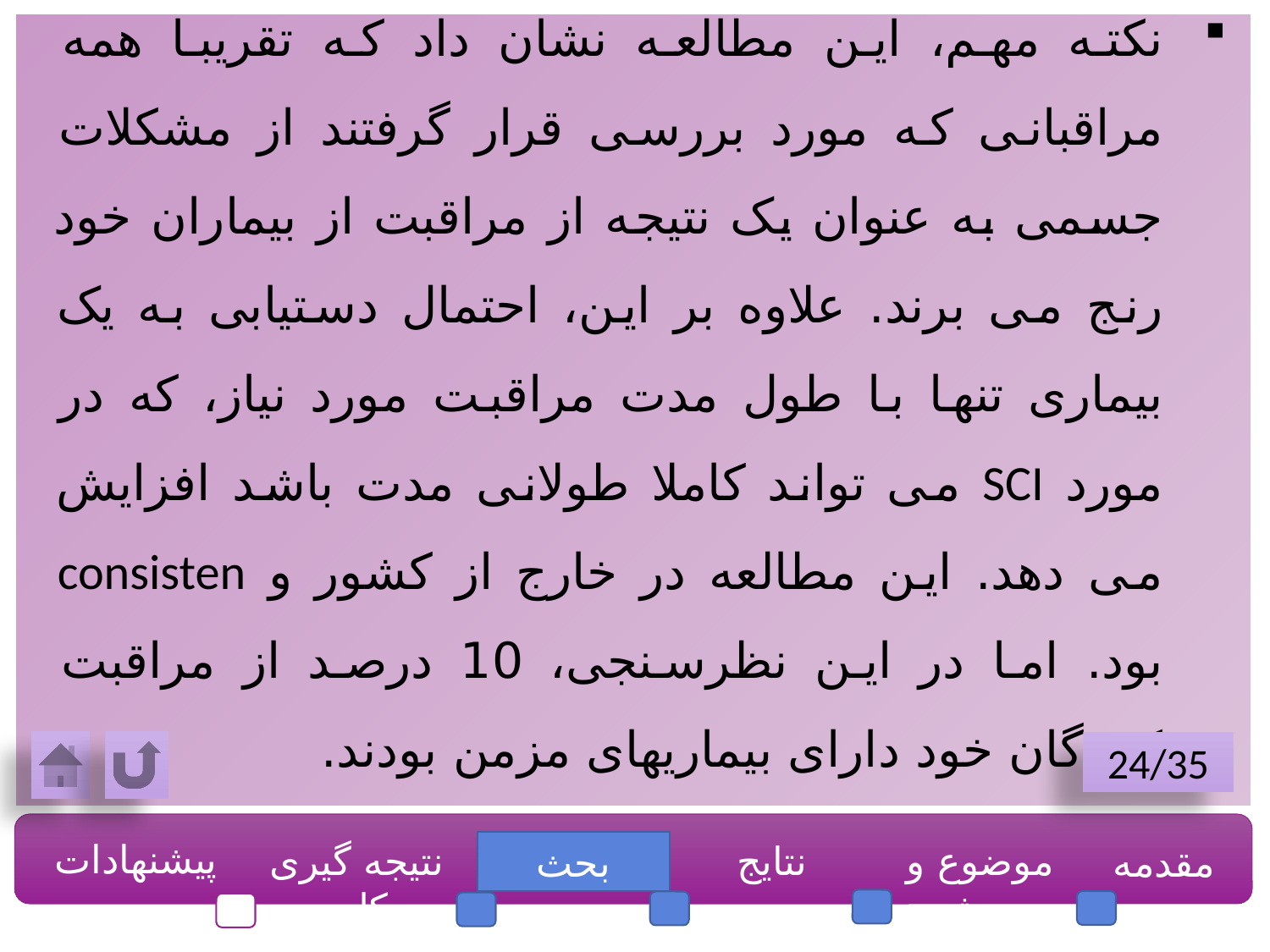

نکته مهم، این مطالعه نشان داد که تقریبا همه مراقبانی که مورد بررسی قرار گرفتند از مشکلات جسمی به عنوان یک نتیجه از مراقبت از بیماران خود رنج می برند. علاوه بر این، احتمال دستیابی به یک بیماری تنها با طول مدت مراقبت مورد نیاز، که در مورد SCI می تواند کاملا طولانی مدت باشد افزایش می دهد. این مطالعه در خارج از کشور و consisten بود. اما در این نظرسنجی، 10 درصد از مراقبت کنندگان خود دارای بیماریهای مزمن بودند.

24/35

پیشنهادات
نتیجه گیری کلی
نتایج
موضوع و روش
مقدمه
بحث